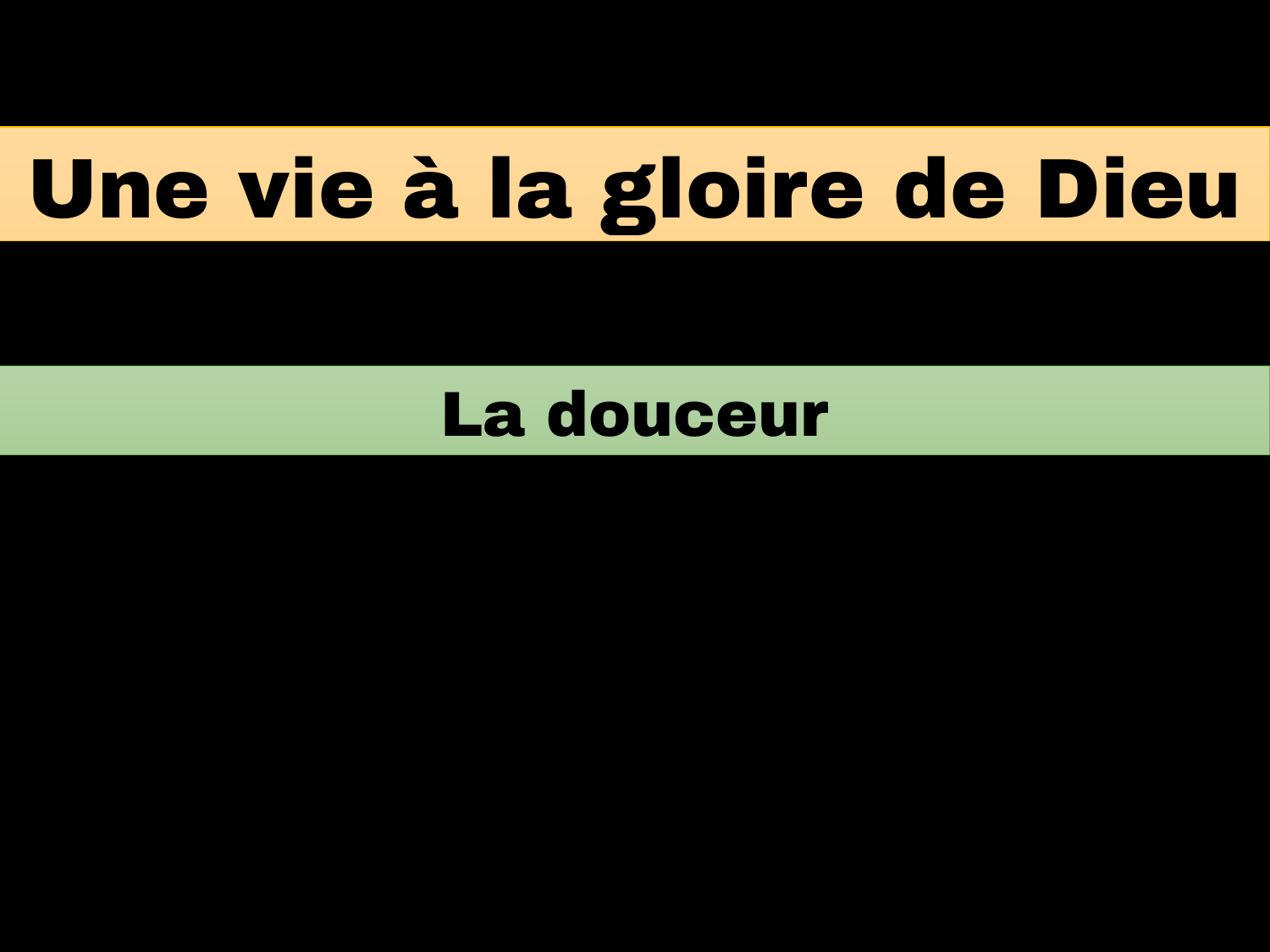

Une vie à la gloire de Dieu
La douceur